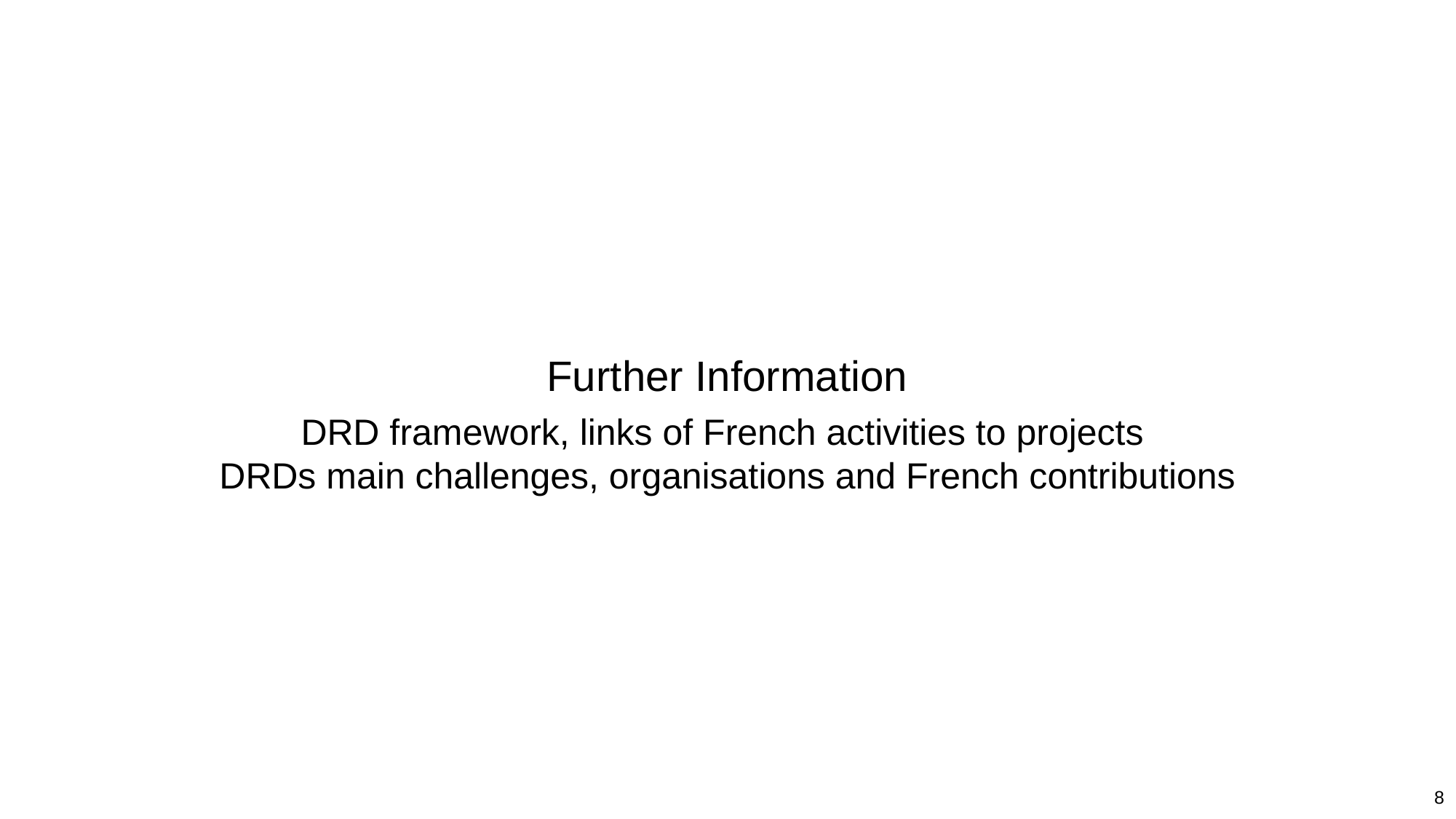

Further Information
DRD framework, links of French activities to projects
DRDs main challenges, organisations and French contributions
8